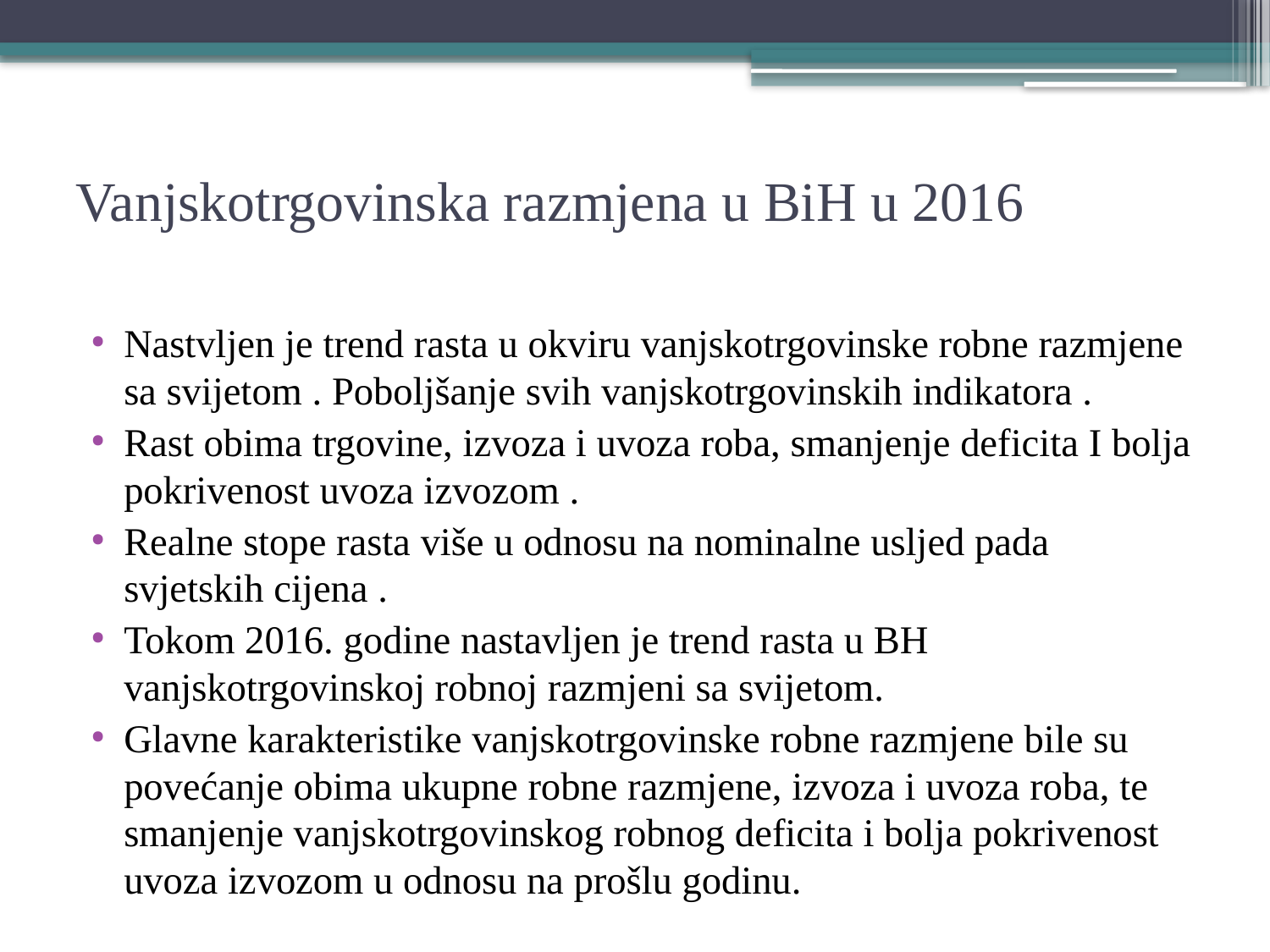

# Vanjskotrgovinska razmjena u BiH u 2016
Nastvljen je trend rasta u okviru vanjskotrgovinske robne razmjene sa svijetom . Poboljšanje svih vanjskotrgovinskih indikatora .
Rast obima trgovine, izvoza i uvoza roba, smanjenje deficita I bolja pokrivenost uvoza izvozom .
Realne stope rasta više u odnosu na nominalne usljed pada svjetskih cijena .
Tokom 2016. godine nastavljen je trend rasta u BH vanjskotrgovinskoj robnoj razmjeni sa svijetom.
Glavne karakteristike vanjskotrgovinske robne razmjene bile su povećanje obima ukupne robne razmjene, izvoza i uvoza roba, te smanjenje vanjskotrgovinskog robnog deficita i bolja pokrivenost uvoza izvozom u odnosu na prošlu godinu.